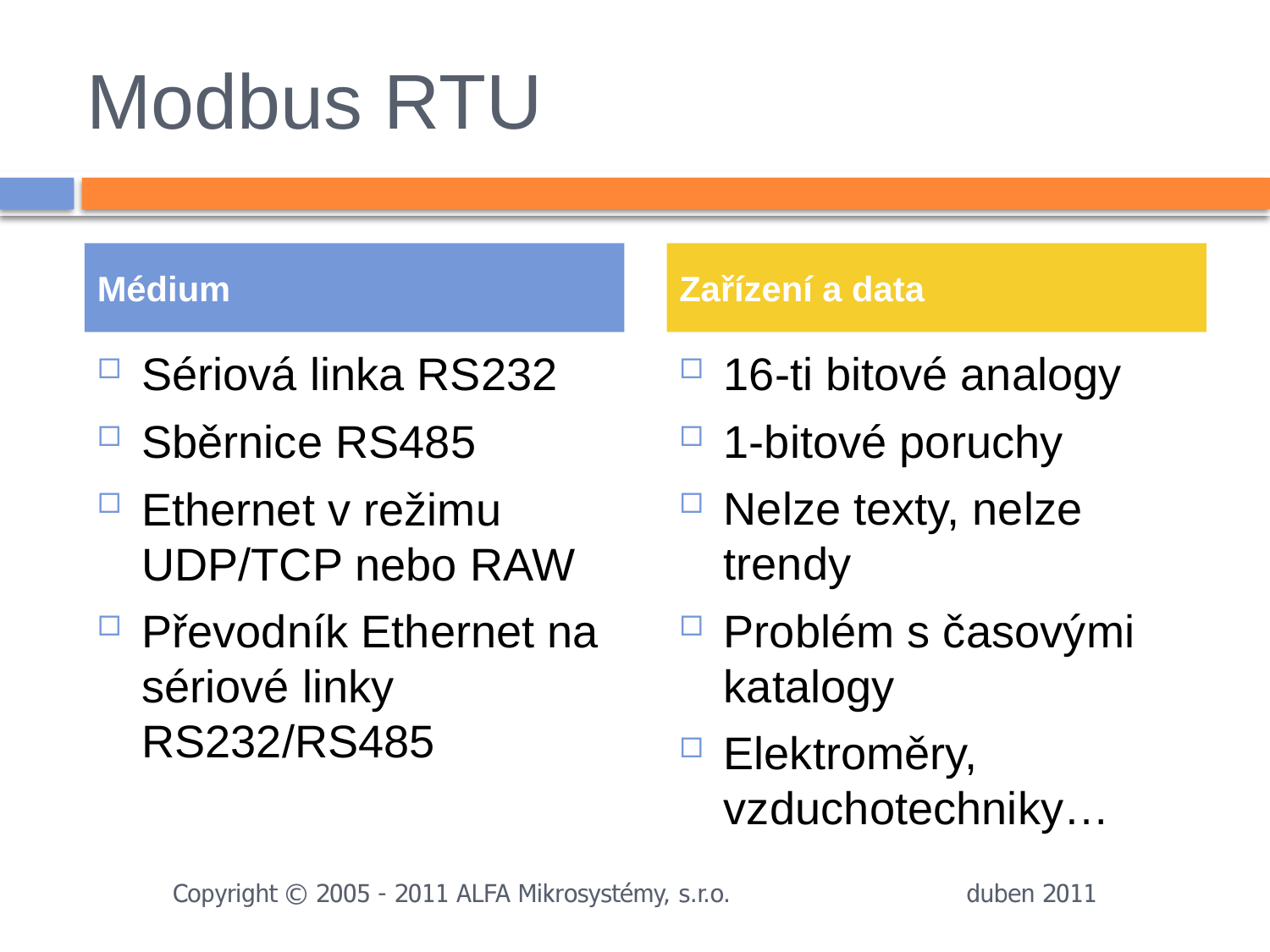

# Modbus RTU
Médium
Zařízení a data
Sériová linka RS232
Sběrnice RS485
Ethernet v režimu UDP/TCP nebo RAW
Převodník Ethernet na sériové linky RS232/RS485
16-ti bitové analogy
1-bitové poruchy
Nelze texty, nelze trendy
Problém s časovými katalogy
Elektroměry, vzduchotechniky…
Copyright © 2005 - 2011 ALFA Mikrosystémy, s.r.o.
duben 2011